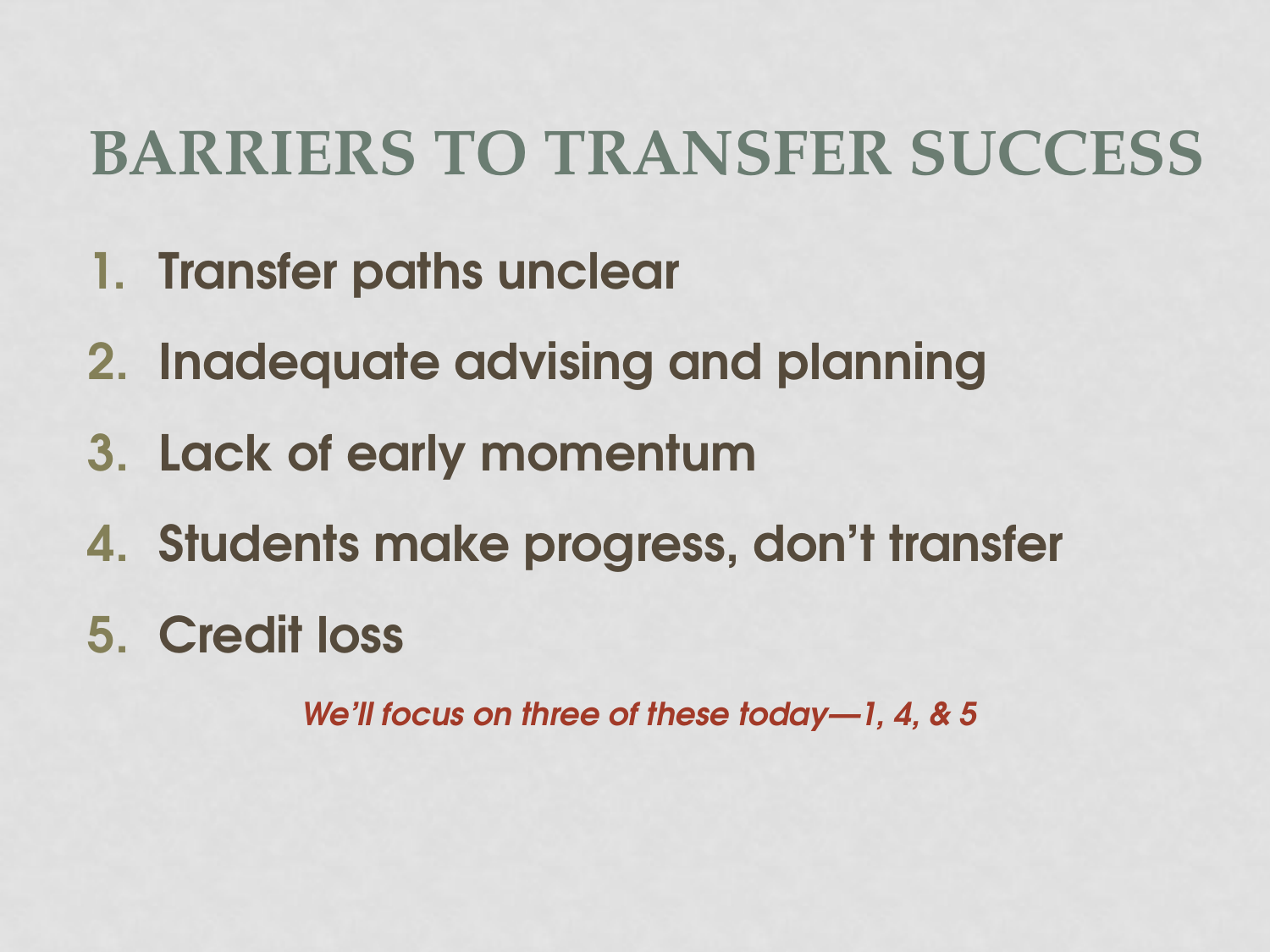

# Barriers to Transfer Success
Transfer paths unclear
Inadequate advising and planning
Lack of early momentum
Students make progress, don’t transfer
Credit loss
We’ll focus on three of these today—1, 4, & 5